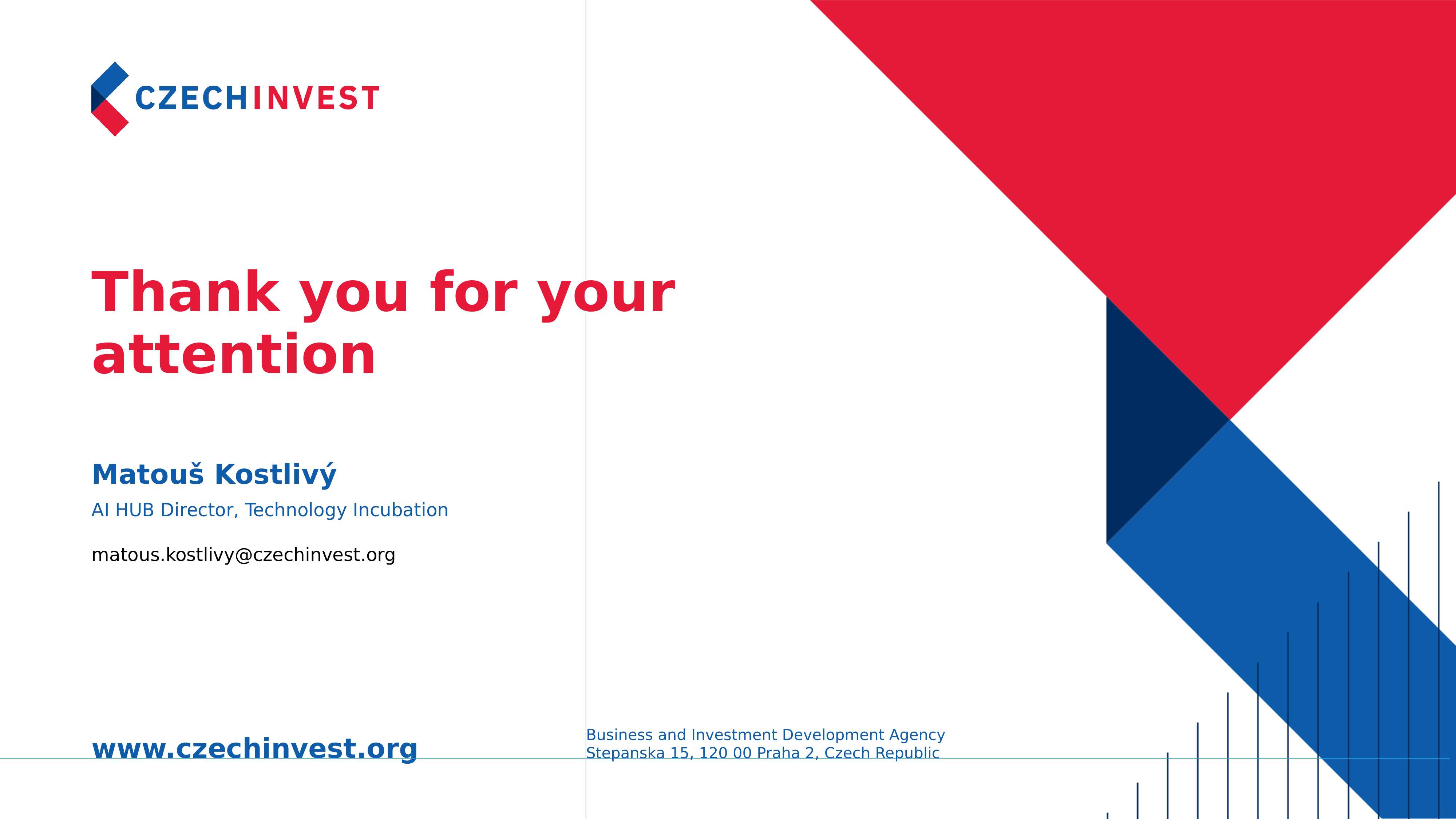

# Thank you for your attention
Matouš Kostlivý
AI HUB Director, Technology Incubation
matous.kostlivy@czechinvest.org